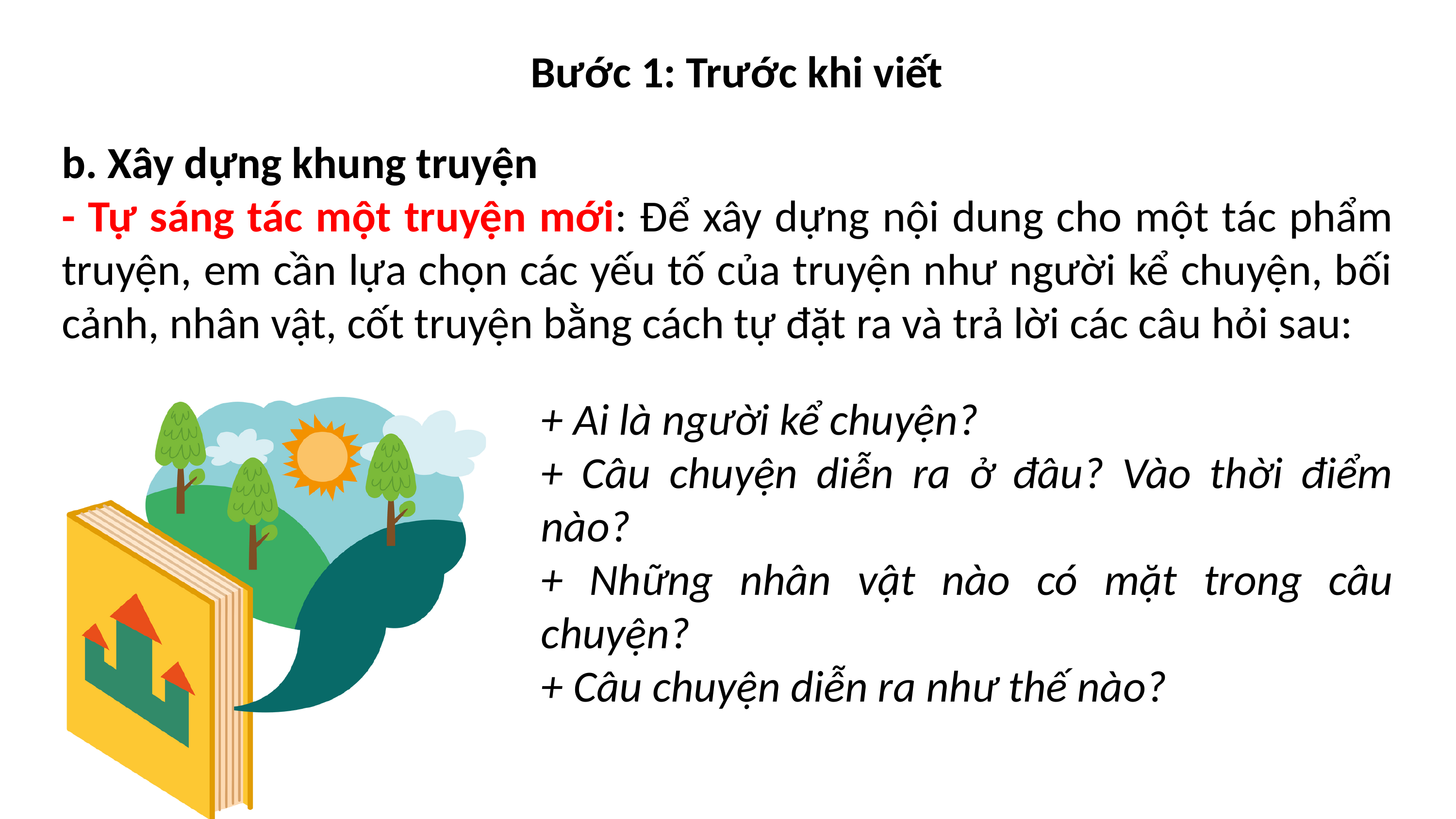

Bước 1: Trước khi viết
b. Xây dựng khung truyện
- Tự sáng tác một truyện mới: Để xây dựng nội dung cho một tác phẩm truyện, em cần lựa chọn các yếu tố của truyện như người kể chuyện, bối cảnh, nhân vật, cốt truyện bằng cách tự đặt ra và trả lời các câu hỏi sau:
+ Ai là người kể chuyện?
+ Câu chuyện diễn ra ở đâu? Vào thời điểm nào?
+ Những nhân vật nào có mặt trong câu chuyện?
+ Câu chuyện diễn ra như thế nào?